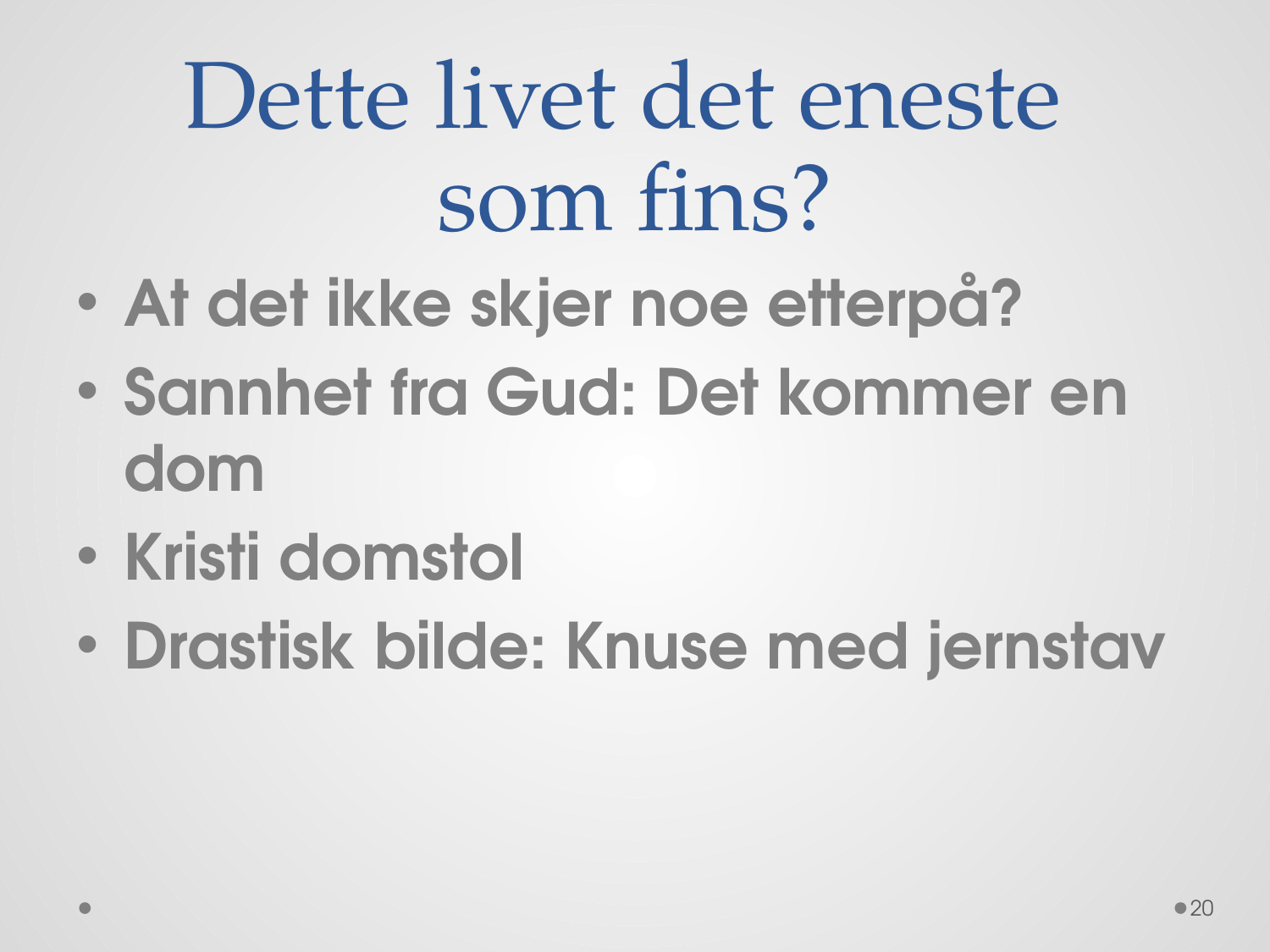

# Dette livet det eneste som fins?
At det ikke skjer noe etterpå?
Sannhet fra Gud: Det kommer en dom
Kristi domstol
Drastisk bilde: Knuse med jernstav
20